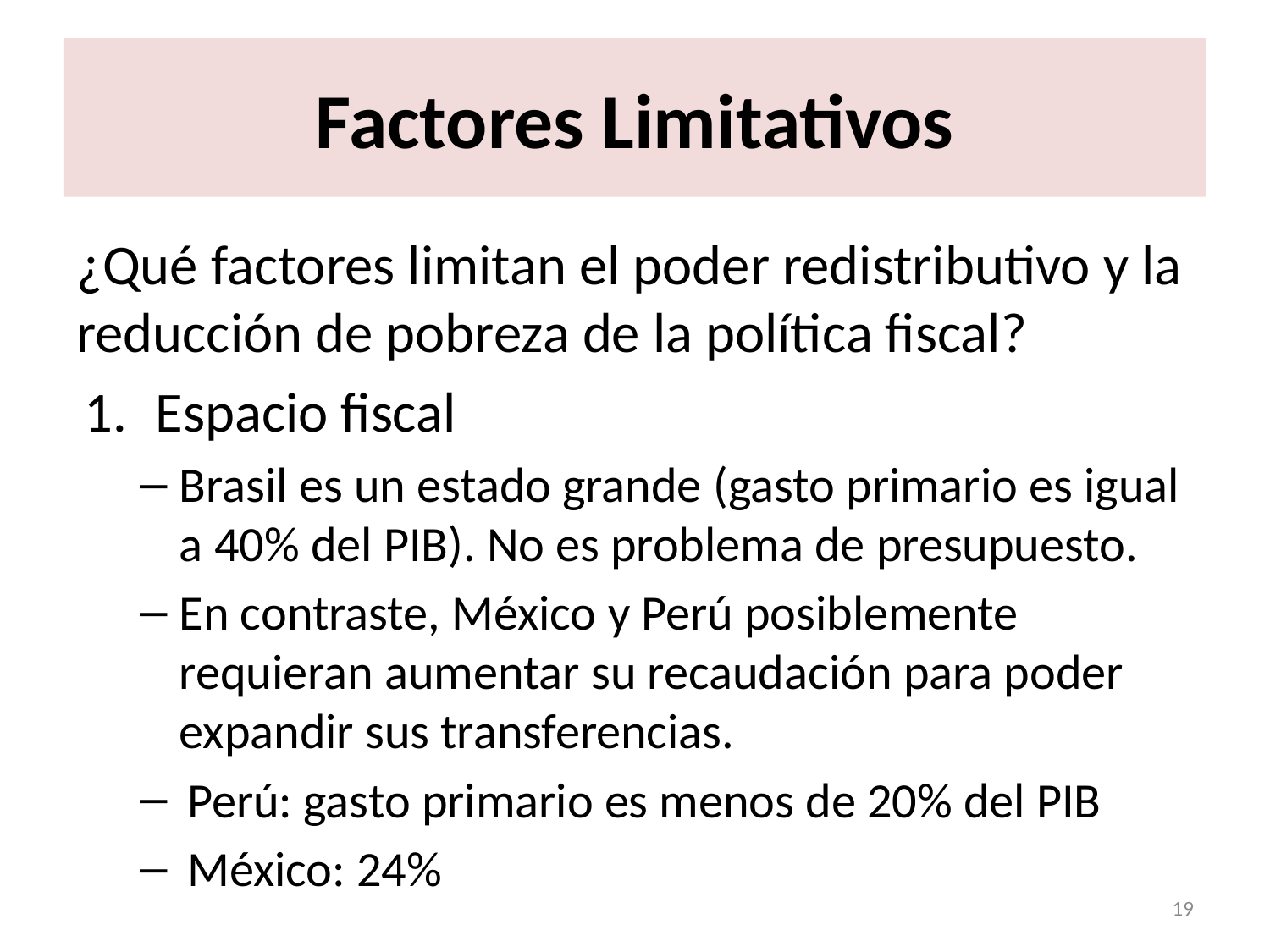

#
Factores Limitativos
¿Qué factores limitan el poder redistributivo y la reducción de pobreza de la política fiscal?
Espacio fiscal
Brasil es un estado grande (gasto primario es igual a 40% del PIB). No es problema de presupuesto.
En contraste, México y Perú posiblemente requieran aumentar su recaudación para poder expandir sus transferencias.
Perú: gasto primario es menos de 20% del PIB
México: 24%

19